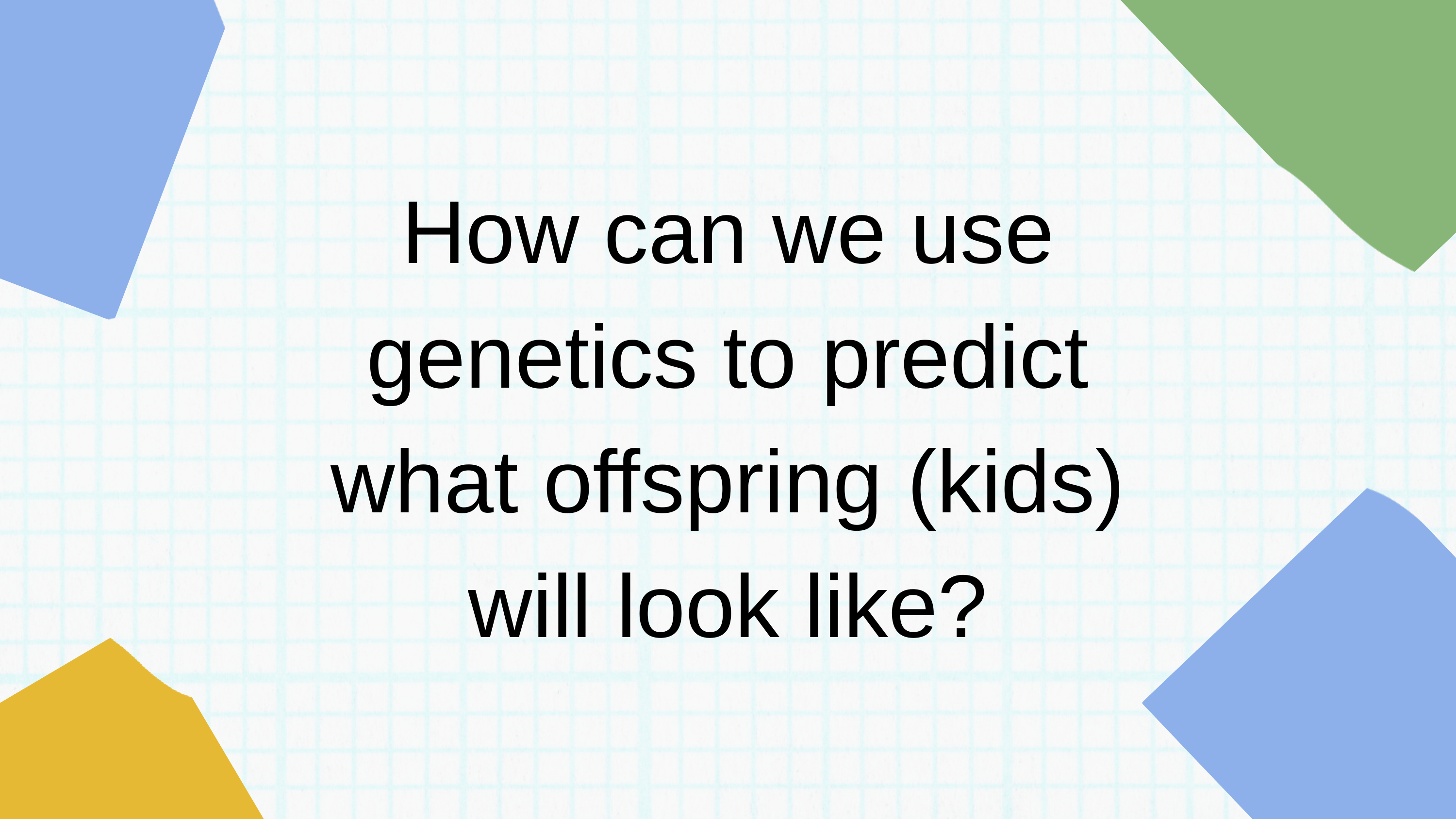

How can we use genetics to predict what offspring (kids) will look like?